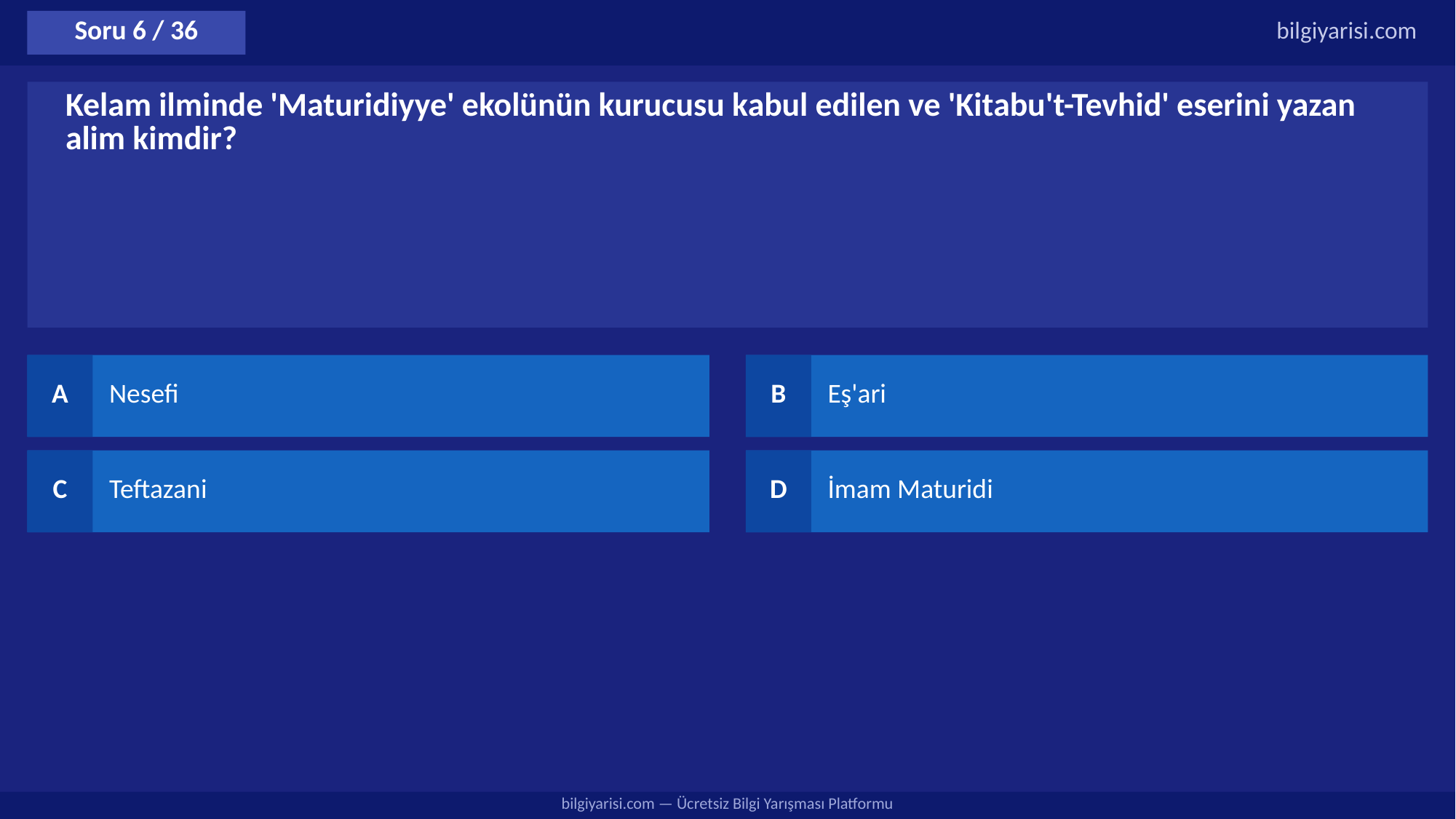

Soru 6 / 36
bilgiyarisi.com

Kelam ilminde 'Maturidiyye' ekolünün kurucusu kabul edilen ve 'Kitabu't-Tevhid' eserini yazan alim kimdir?

A
Nesefi

B
Eş'ari

C
Teftazani

D
İmam Maturidi
bilgiyarisi.com — Ücretsiz Bilgi Yarışması Platformu